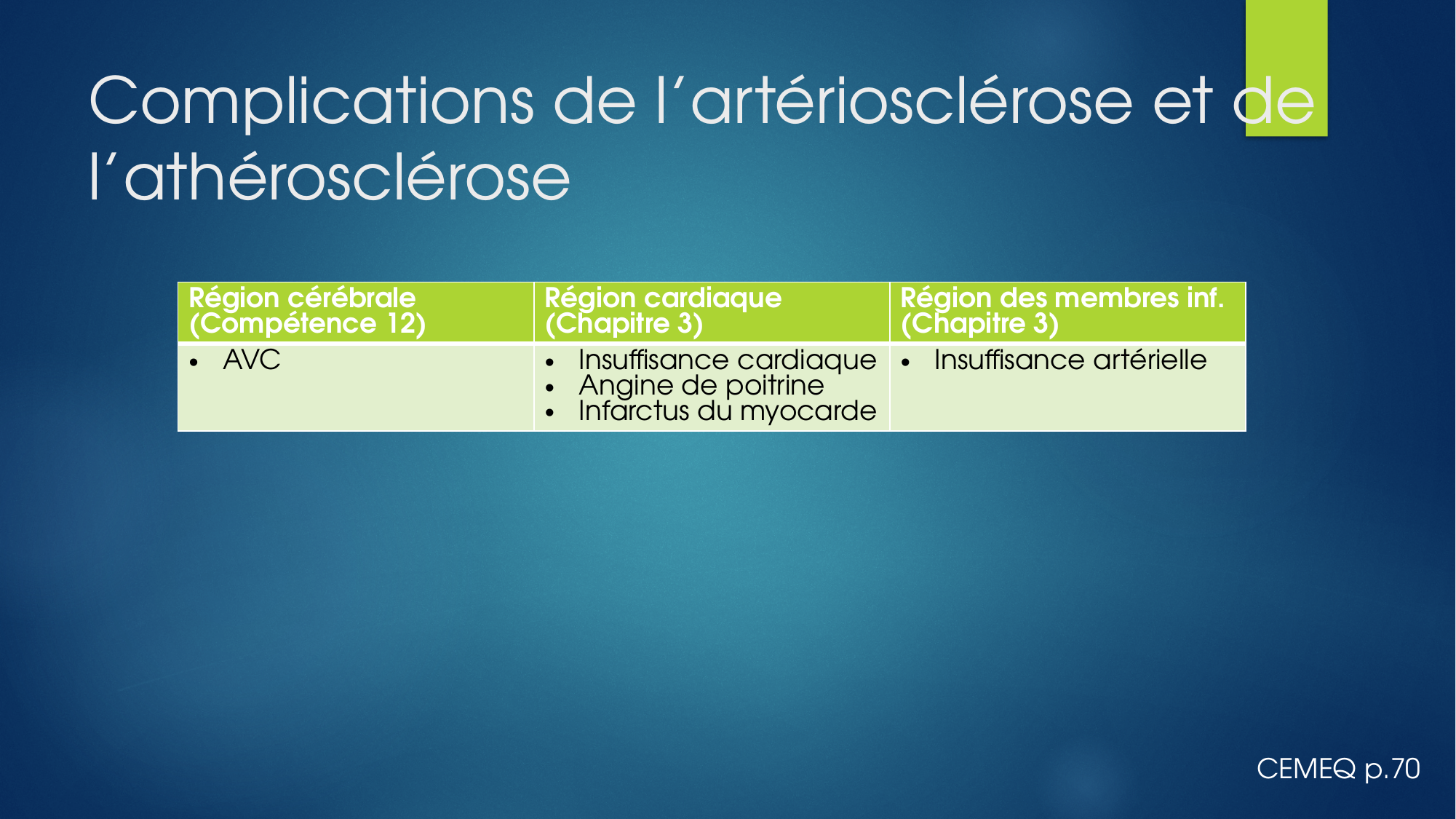

# Complications de l’artériosclérose et de l’athérosclérose
| Région cérébrale (Compétence 12) | Région cardiaque (Chapitre 3) | Région des membres inf. (Chapitre 3) |
| --- | --- | --- |
| AVC | Insuffisance cardiaque Angine de poitrine Infarctus du myocarde | Insuffisance artérielle |
CEMEQ p.70